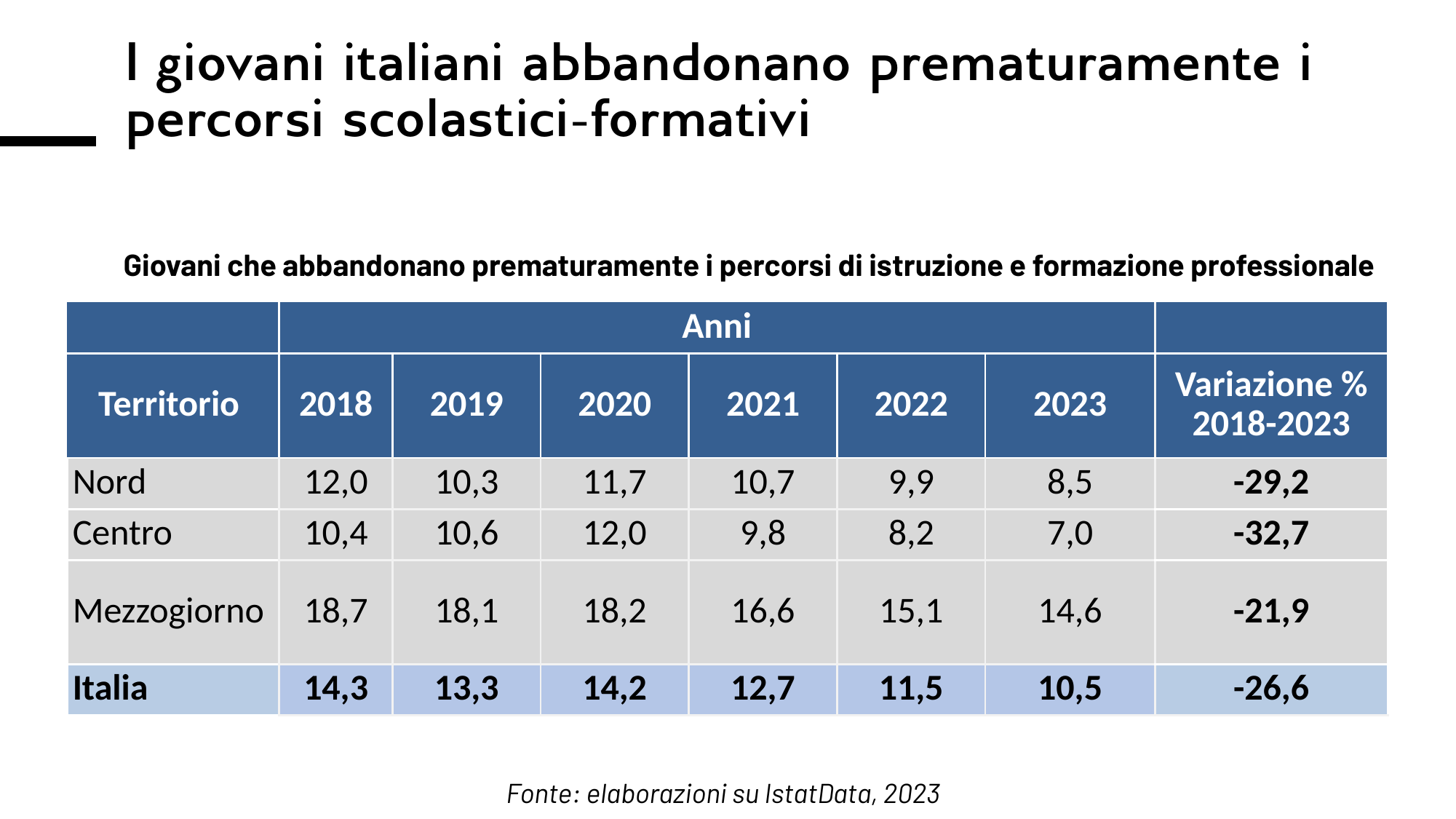

# I giovani italiani abbandonano prematuramente i percorsi scolastici-formativi
Giovani che abbandonano prematuramente i percorsi di istruzione e formazione professionale
|  | Anni |  |  |  |  |  |  |
| --- | --- | --- | --- | --- | --- | --- | --- |
| Territorio | 2018 | 2019 | 2020 | 2021 | 2022 | 2023 | Variazione % 2018-2023 |
| Nord | 12,0 | 10,3 | 11,7 | 10,7 | 9,9 | 8,5 | -29,2 |
| Centro | 10,4 | 10,6 | 12,0 | 9,8 | 8,2 | 7,0 | -32,7 |
| Mezzogiorno | 18,7 | 18,1 | 18,2 | 16,6 | 15,1 | 14,6 | -21,9 |
| Italia | 14,3 | 13,3 | 14,2 | 12,7 | 11,5 | 10,5 | -26,6 |
Fonte: elaborazioni su IstatData, 2023